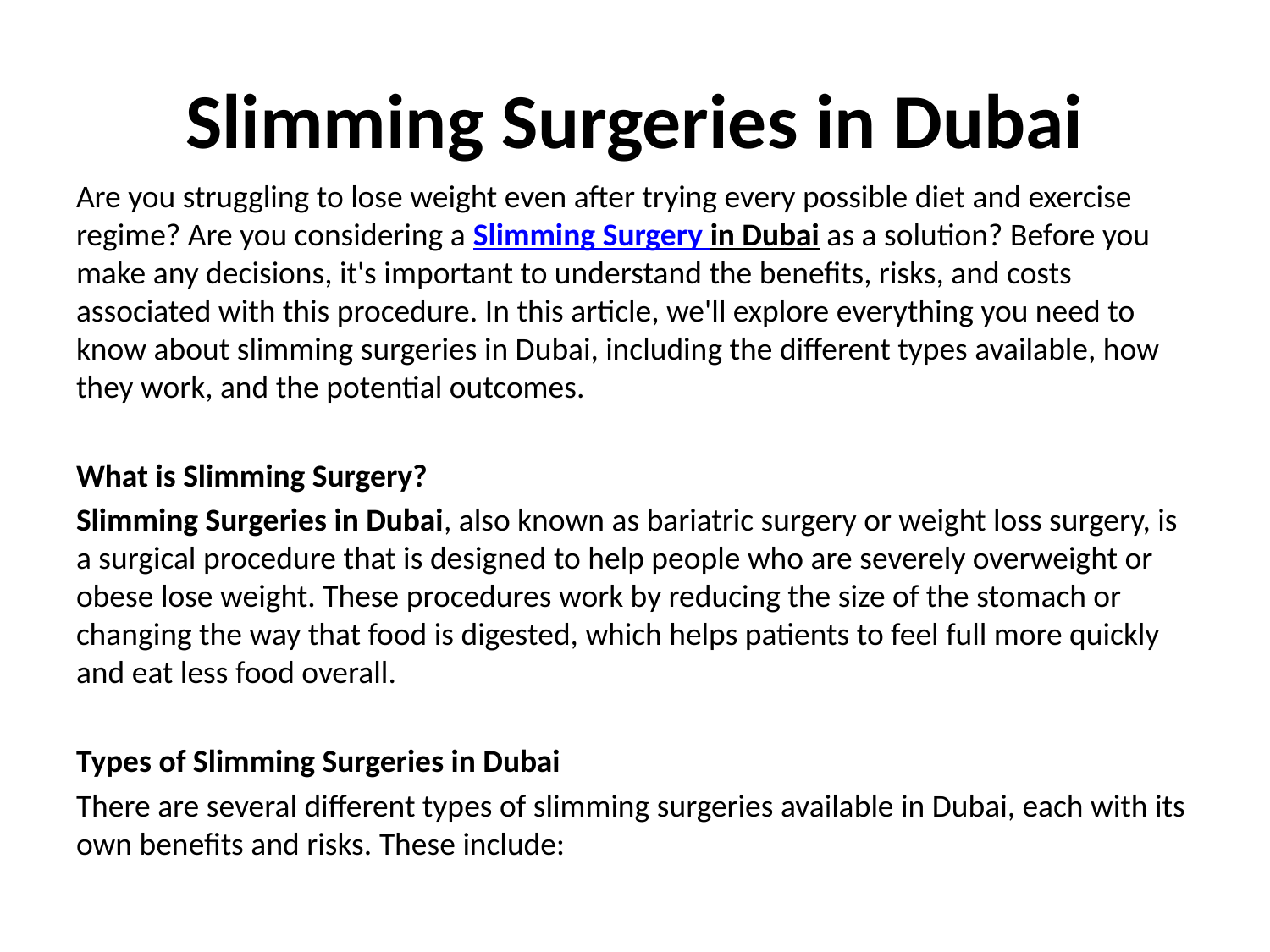

# Slimming Surgeries in Dubai
Are you struggling to lose weight even after trying every possible diet and exercise regime? Are you considering a Slimming Surgery in Dubai as a solution? Before you make any decisions, it's important to understand the benefits, risks, and costs associated with this procedure. In this article, we'll explore everything you need to know about slimming surgeries in Dubai, including the different types available, how they work, and the potential outcomes.

What is Slimming Surgery?
Slimming Surgeries in Dubai, also known as bariatric surgery or weight loss surgery, is a surgical procedure that is designed to help people who are severely overweight or obese lose weight. These procedures work by reducing the size of the stomach or changing the way that food is digested, which helps patients to feel full more quickly and eat less food overall.

Types of Slimming Surgeries in Dubai
There are several different types of slimming surgeries available in Dubai, each with its own benefits and risks. These include: